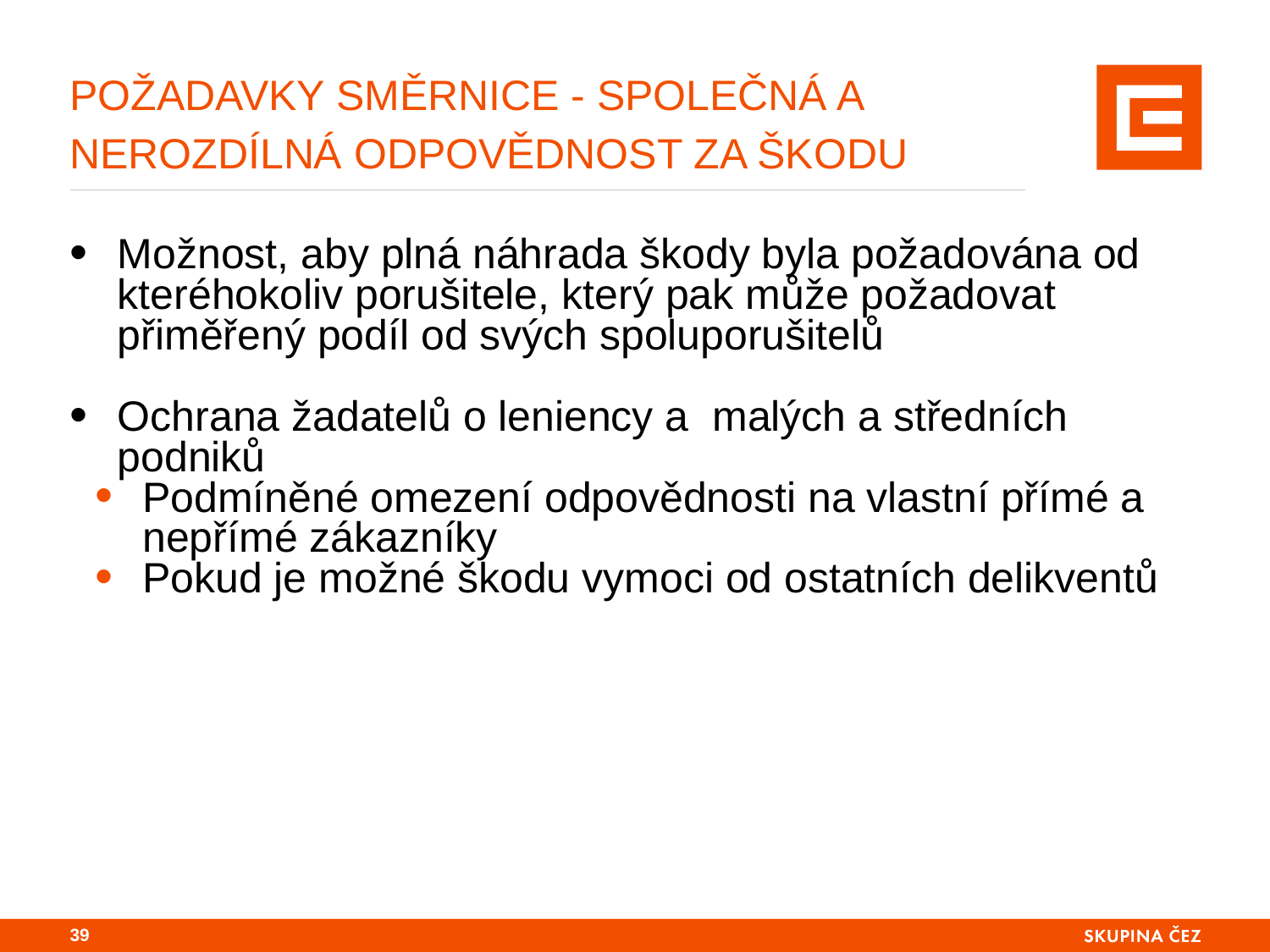

# požadavky směrnice - Společná a nerozdílná odpovědnost za škodu

Možnost, aby plná náhrada škody byla požadována od kteréhokoliv porušitele, který pak může požadovat přiměřený podíl od svých spoluporušitelů

Ochrana žadatelů o leniency a  malých a středních podniků
Podmíněné omezení odpovědnosti na vlastní přímé a nepřímé zákazníky
Pokud je možné škodu vymoci od ostatních delikventů

39